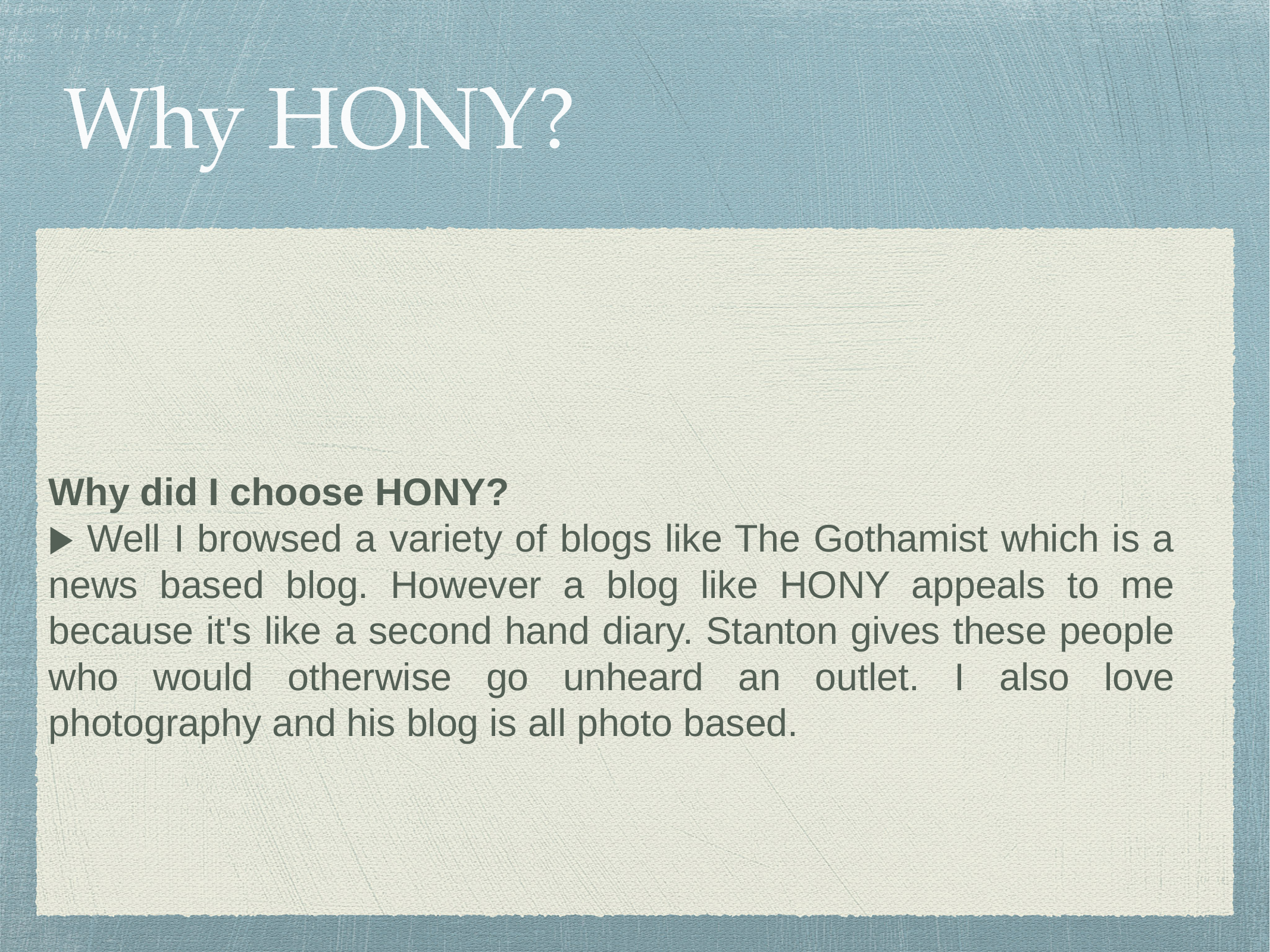

# Why HONY?

Why did I choose HONY?
▶️ Well I browsed a variety of blogs like The Gothamist which is a news based blog. However a blog like HONY appeals to me because it's like a second hand diary. Stanton gives these people who would otherwise go unheard an outlet. I also love photography and his blog is all photo based.